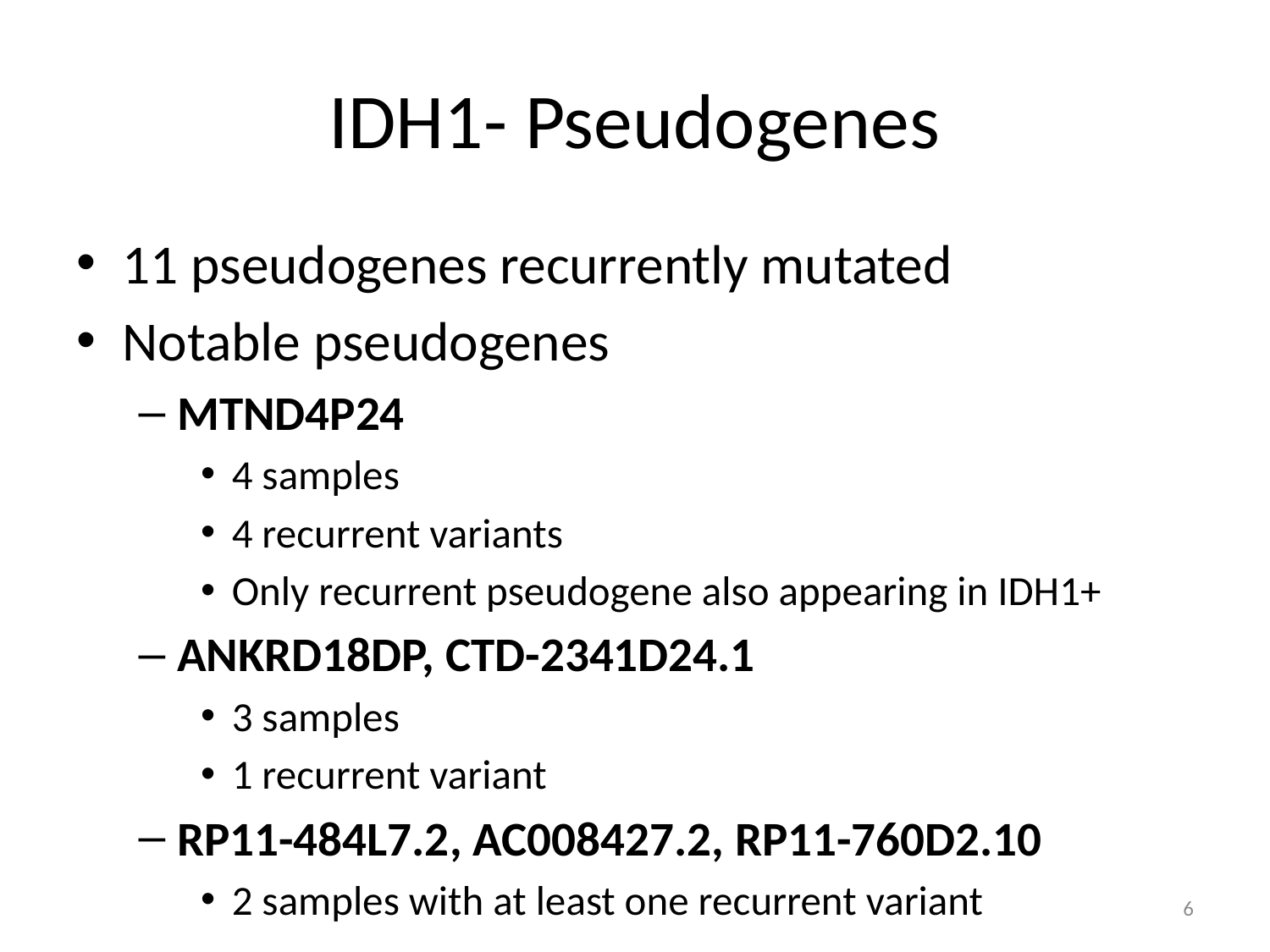

# IDH1- Pseudogenes
11 pseudogenes recurrently mutated
Notable pseudogenes
MTND4P24
4 samples
4 recurrent variants
Only recurrent pseudogene also appearing in IDH1+
ANKRD18DP, CTD-2341D24.1
3 samples
1 recurrent variant
RP11-484L7.2, AC008427.2, RP11-760D2.10
2 samples with at least one recurrent variant
6